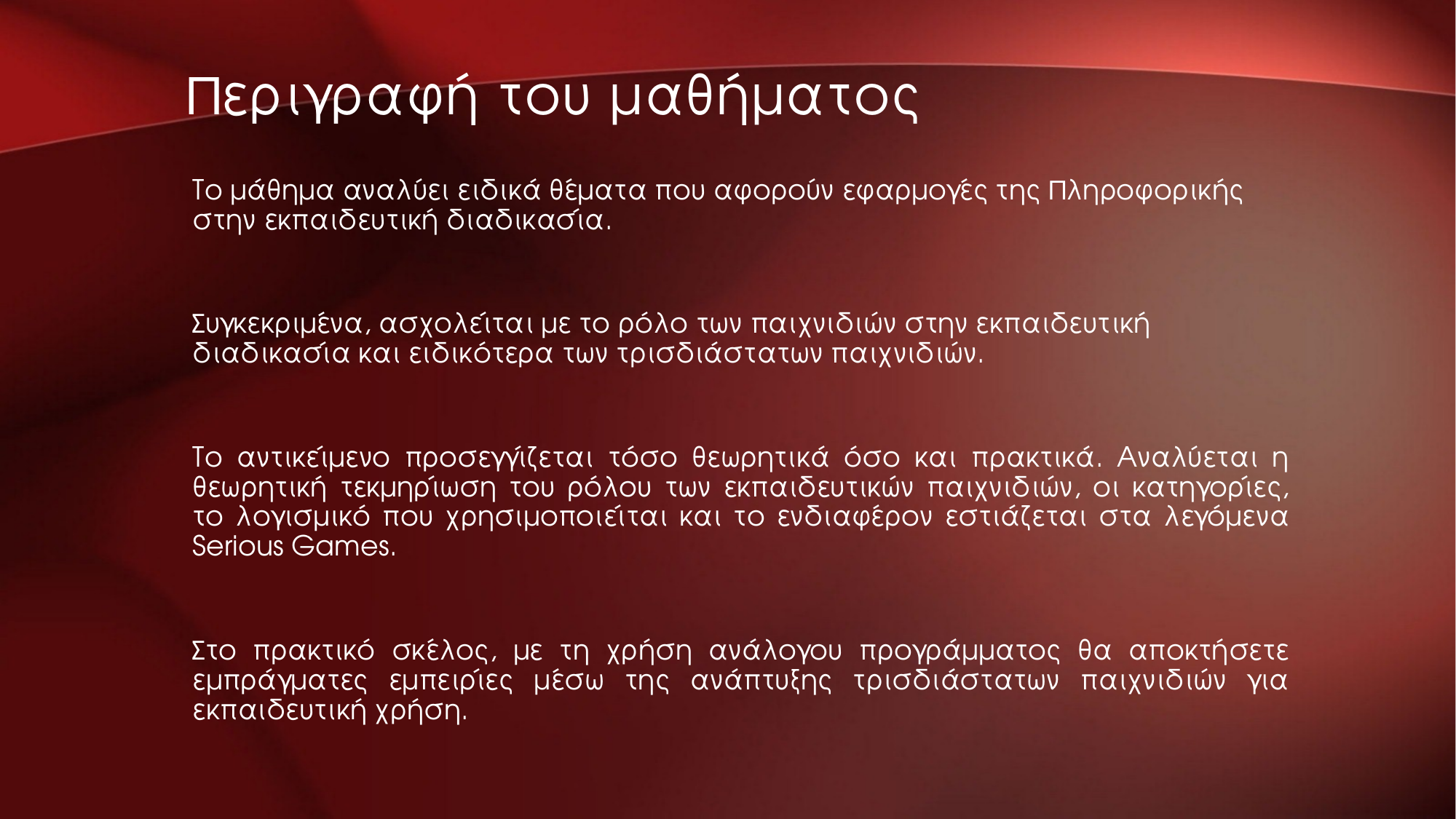

Περιγραφή του μαθήματος
Το μάθημα αναλύει ειδικά θέματα που αφορούν εφαρμογές της Πληροφορικής στην εκπαιδευτική διαδικασία.

Συγκεκριμένα, ασχολείται με το ρόλο των παιχνιδιών στην εκπαιδευτική διαδικασία και ειδικότερα των τρισδιάστατων παιχνιδιών.

Το αντικείμενο προσεγγίζεται τόσο θεωρητικά όσο και πρακτικά. Αναλύεται η θεωρητική τεκμηρίωση του ρόλου των εκπαιδευτικών παιχνιδιών, οι κατηγορίες, το λογισμικό που χρησιμοποιείται και το ενδιαφέρον εστιάζεται στα λεγόμενα Serious Games.

Στο πρακτικό σκέλος, με τη χρήση ανάλογου προγράμματος θα αποκτήσετε εμπράγματες εμπειρίες μέσω της ανάπτυξης τρισδιάστατων παιχνιδιών για εκπαιδευτική χρήση.